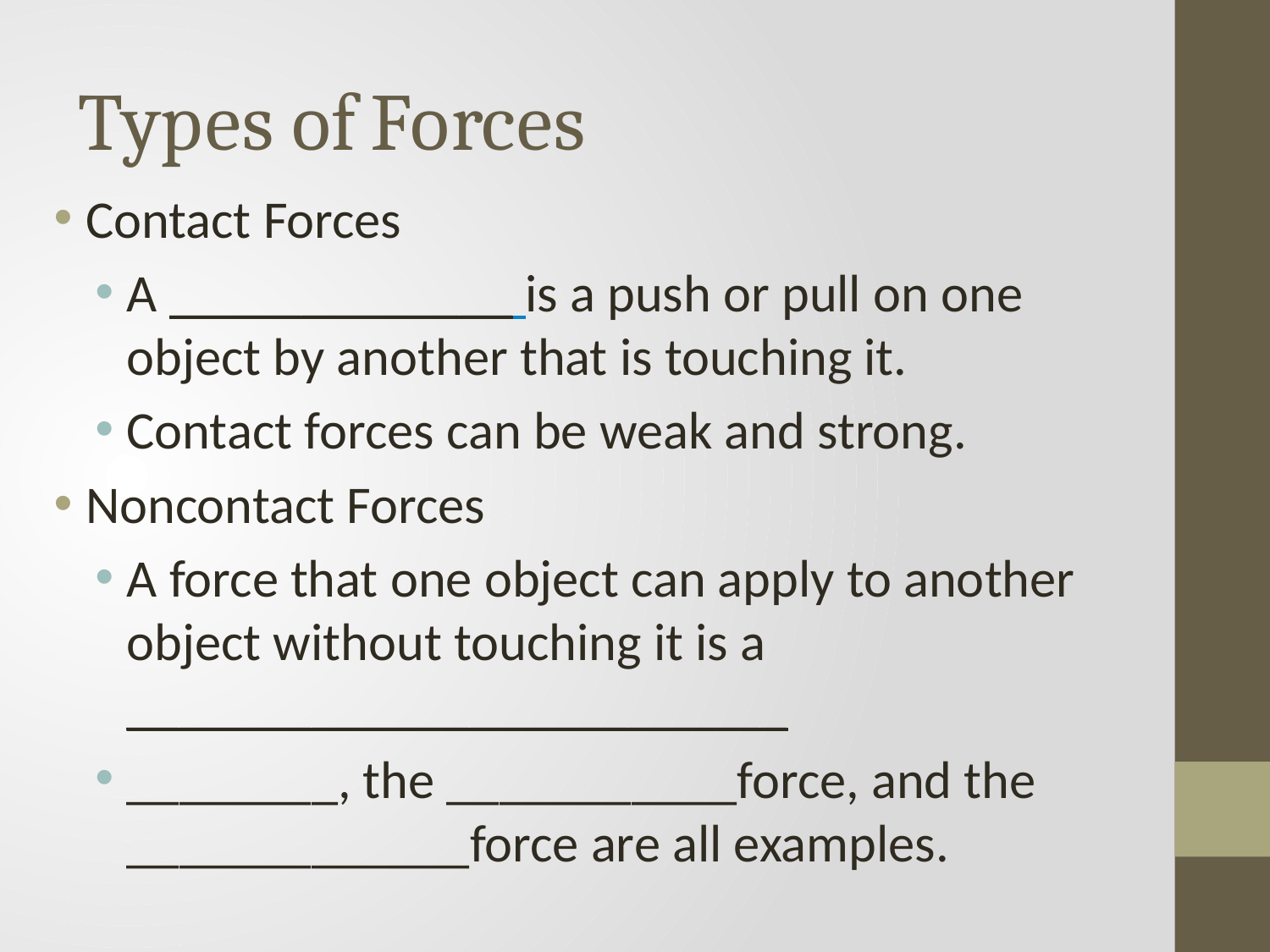

# Types of Forces
Contact Forces
A _____________ is a push or pull on one object by another that is touching it.
Contact forces can be weak and strong.
Noncontact Forces
A force that one object can apply to another object without touching it is a _________________________
________, the ___________force, and the _____________force are all examples.